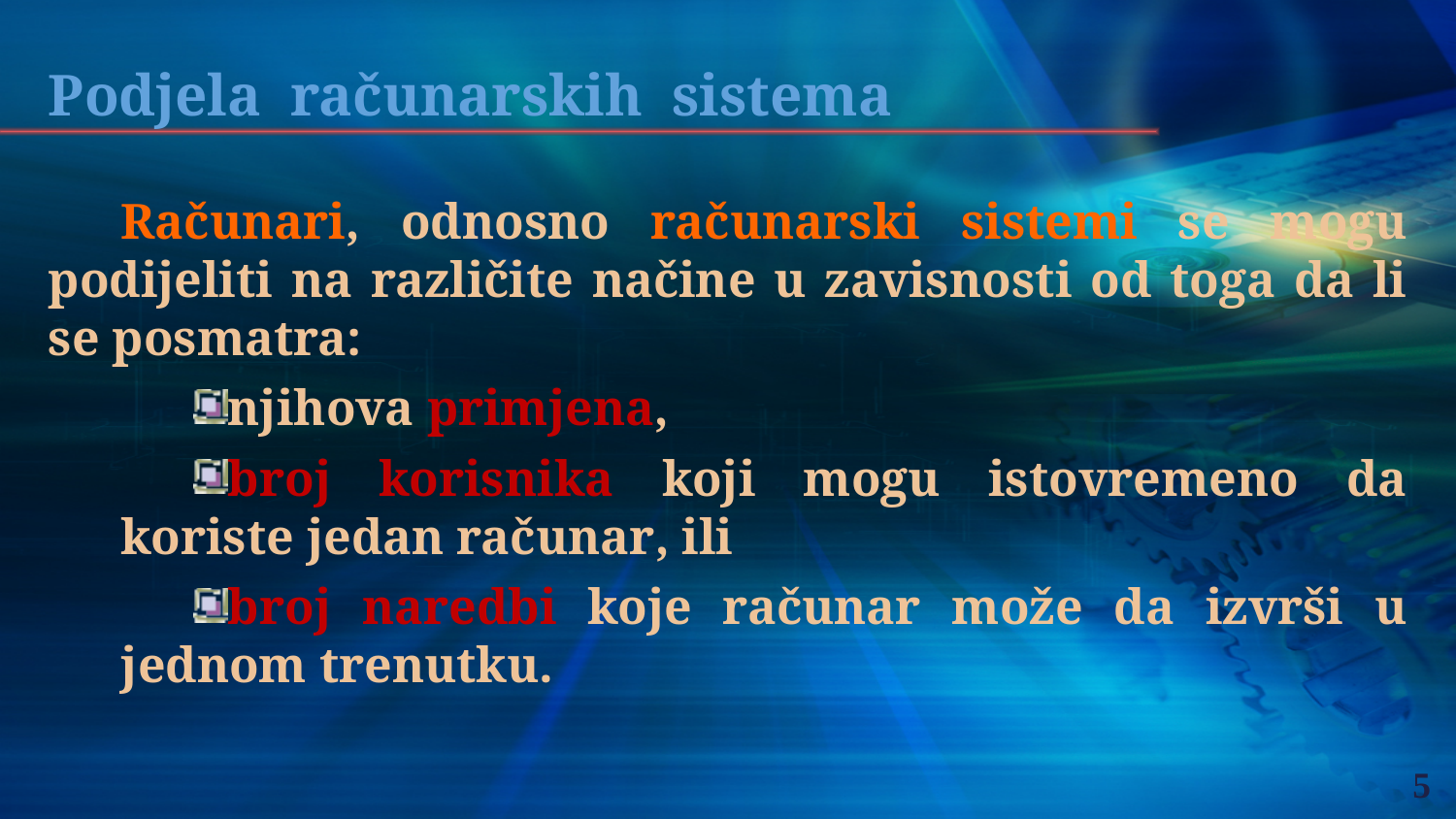

Podjela  računarskih  sistema
Računari, odnosno računarski sistemi se mogu podijeliti na različite načine u zavisnosti od toga da li se posmatra:
njihova primjena,
broj korisnika koji mogu istovremeno da koriste jedan računar, ili
broj naredbi koje računar može da izvrši u jednom trenutku.
5